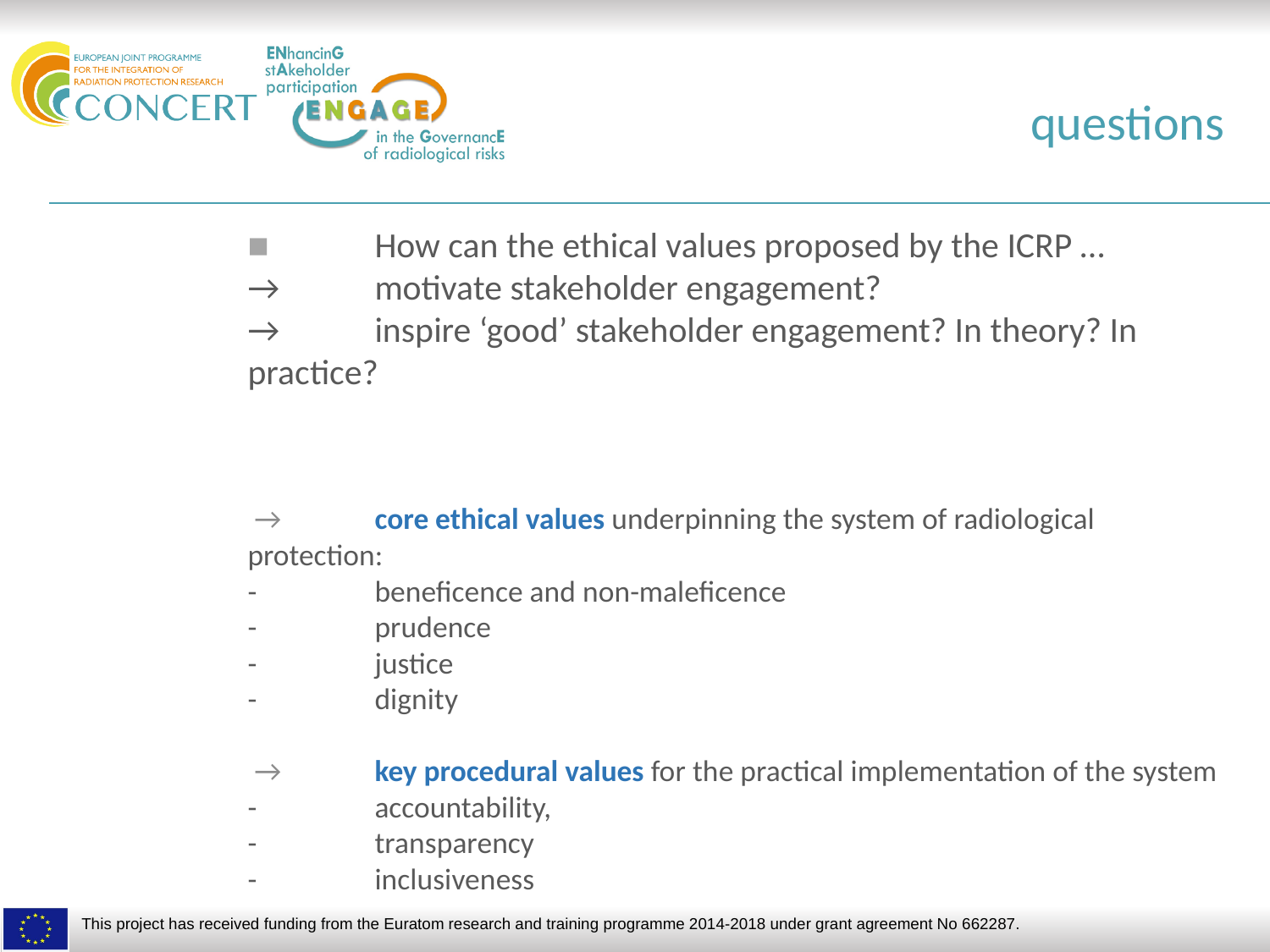

# questions
 	■ 	How can the ethical values proposed by the ICRP …
	→	motivate stakeholder engagement?
	→	inspire ‘good’ stakeholder engagement? In theory? In practice?

	 → 	core ethical values underpinning the system of radiological protection:
	-	beneficence and non-maleficence
	-	prudence
	-	justice
	-	dignity

	 → 	key procedural values for the practical implementation of the system
	-	accountability,
	-	transparency
	-	inclusiveness